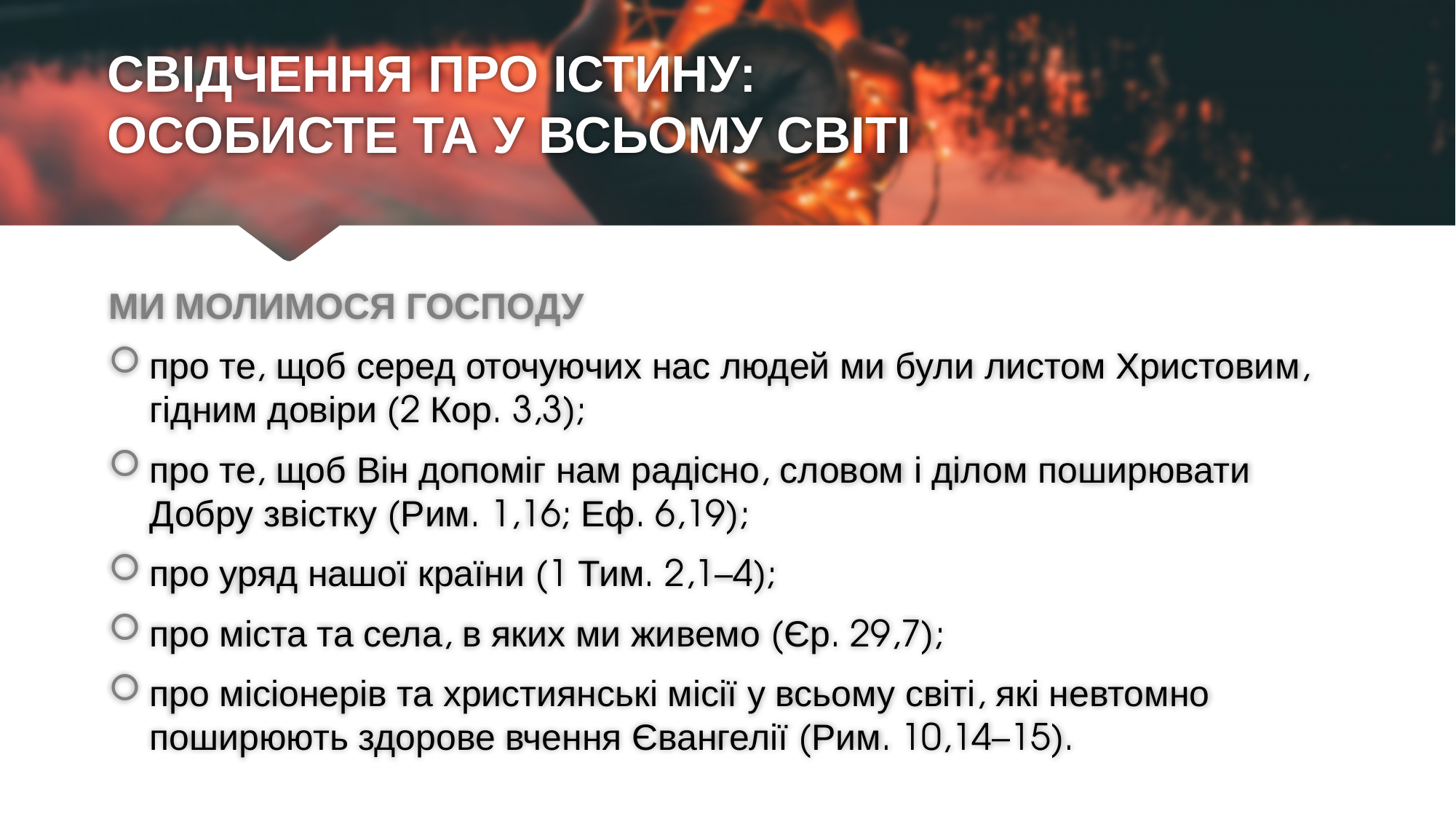

# СВІДЧЕННЯ ПРО ІСТИНУ: ОСОБИСТЕ ТА У ВСЬОМУ СВІТІ
МИ МОЛИМОСЯ ГОСПОДУ
про те, щоб серед оточуючих нас людей ми були листом Христовим, гідним довіри (2 Кор. 3,3);
про те, щоб Він допоміг нам радісно, словом і ділом поширювати Добру звістку (Рим. 1,16; Еф. 6,19);
про уряд нашої країни (1 Тим. 2,1–4);
про міста та села, в яких ми живемо (Єр. 29,7);
про місіонерів та християнські місії у всьому світі, які невтомно поширюють здорове вчення Євангелії (Рим. 10,14–15).